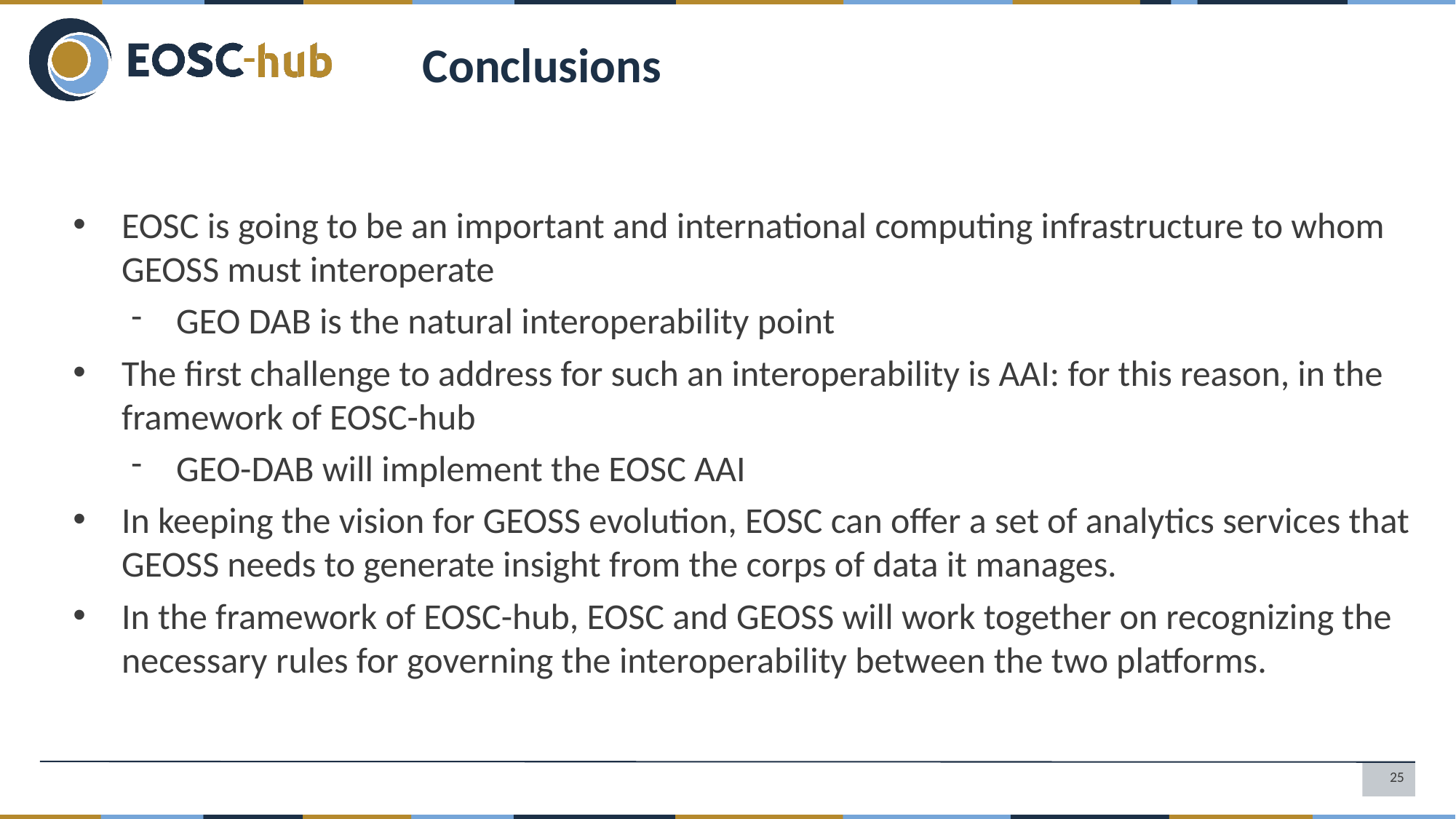

Conclusions
EOSC is going to be an important and international computing infrastructure to whom GEOSS must interoperate
GEO DAB is the natural interoperability point
The first challenge to address for such an interoperability is AAI: for this reason, in the framework of EOSC-hub
GEO-DAB will implement the EOSC AAI
In keeping the vision for GEOSS evolution, EOSC can offer a set of analytics services that GEOSS needs to generate insight from the corps of data it manages.
In the framework of EOSC-hub, EOSC and GEOSS will work together on recognizing the necessary rules for governing the interoperability between the two platforms.
25